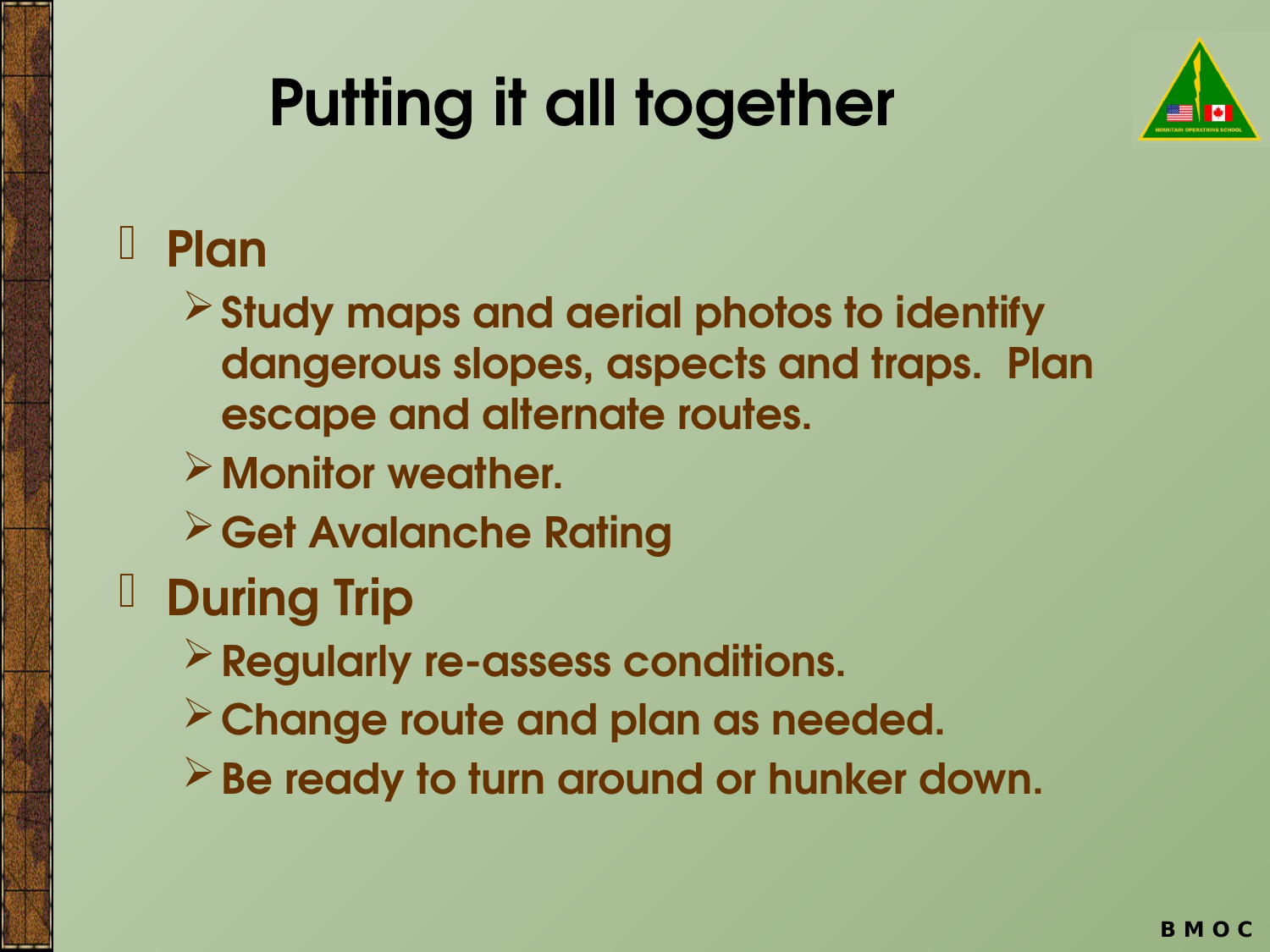

# Putting it all together
Plan
Study maps and aerial photos to identify dangerous slopes, aspects and traps.  Plan escape and alternate routes.
Monitor weather.
Get Avalanche Rating
During Trip
Regularly re-assess conditions.
Change route and plan as needed.
Be ready to turn around or hunker down.
B M O C